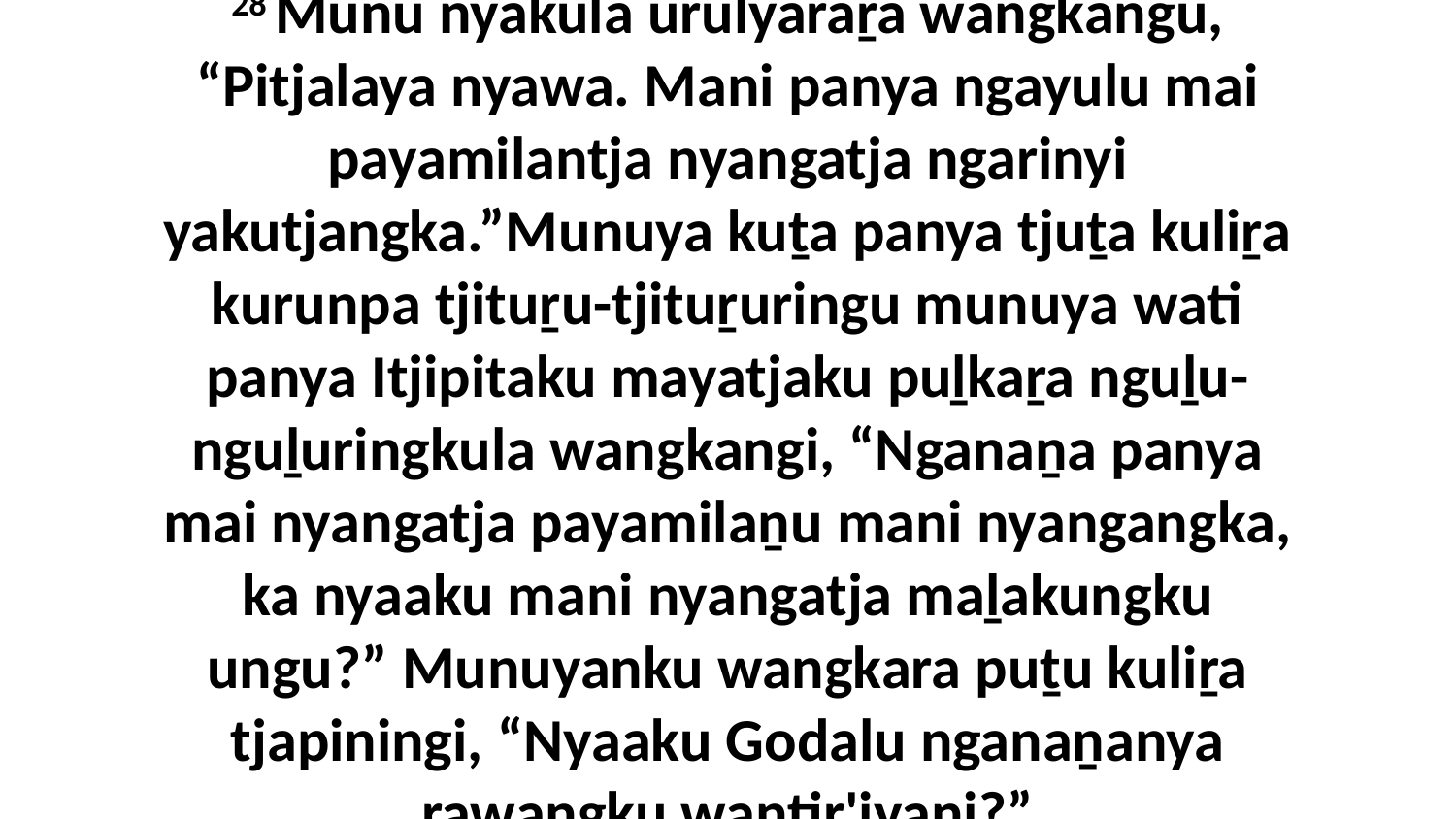

28 Munu nyakula urulyaraṟa wangkangu, “Pitjalaya nyawa. Mani panya ngayulu mai payamilantja nyangatja ngarinyi yakutjangka.”Munuya kuṯa panya tjuṯa kuliṟa kurunpa tjituṟu-tjituṟuringu munuya wati panya Itjipitaku mayatjaku puḻkaṟa nguḻu-nguḻuringkula wangkangi, “Nganaṉa panya mai nyangatja payamilaṉu mani nyangangka, ka nyaaku mani nyangatja maḻakungku ungu?” Munuyanku wangkara puṯu kuliṟa tjapiningi, “Nyaaku Godalu nganaṉanya rawangku wantir'iyaṉi?”